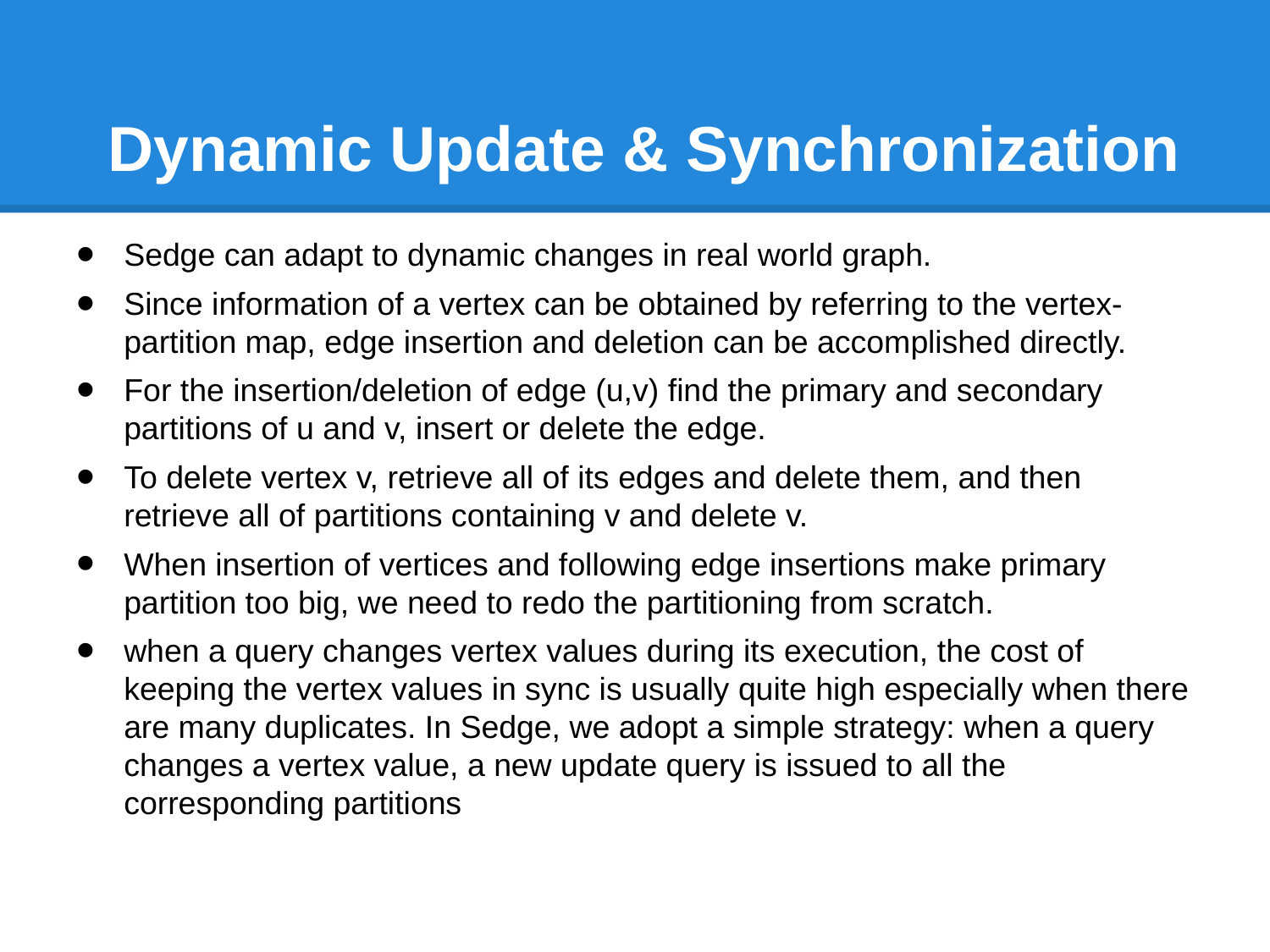

# Dynamic Update & Synchronization
Sedge can adapt to dynamic changes in real world graph.
Since information of a vertex can be obtained by referring to the vertex-partition map, edge insertion and deletion can be accomplished directly.
For the insertion/deletion of edge (u,v) find the primary and secondary partitions of u and v, insert or delete the edge.
To delete vertex v, retrieve all of its edges and delete them, and then retrieve all of partitions containing v and delete v.
When insertion of vertices and following edge insertions make primary partition too big, we need to redo the partitioning from scratch.
when a query changes vertex values during its execution, the cost of keeping the vertex values in sync is usually quite high especially when there are many duplicates. In Sedge, we adopt a simple strategy: when a query changes a vertex value, a new update query is issued to all the corresponding partitions